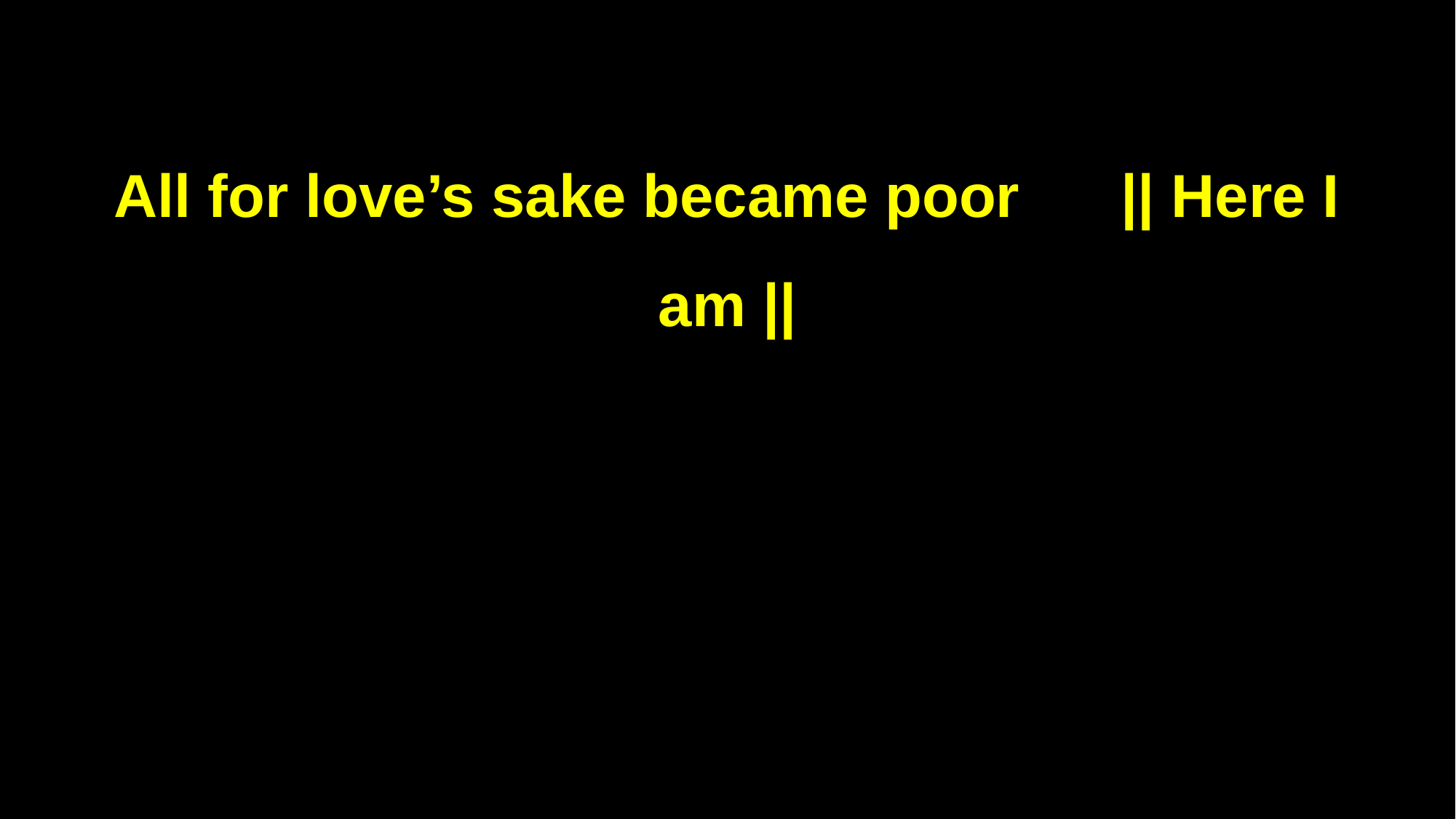

All for love’s sake became poor      || Here I am ||